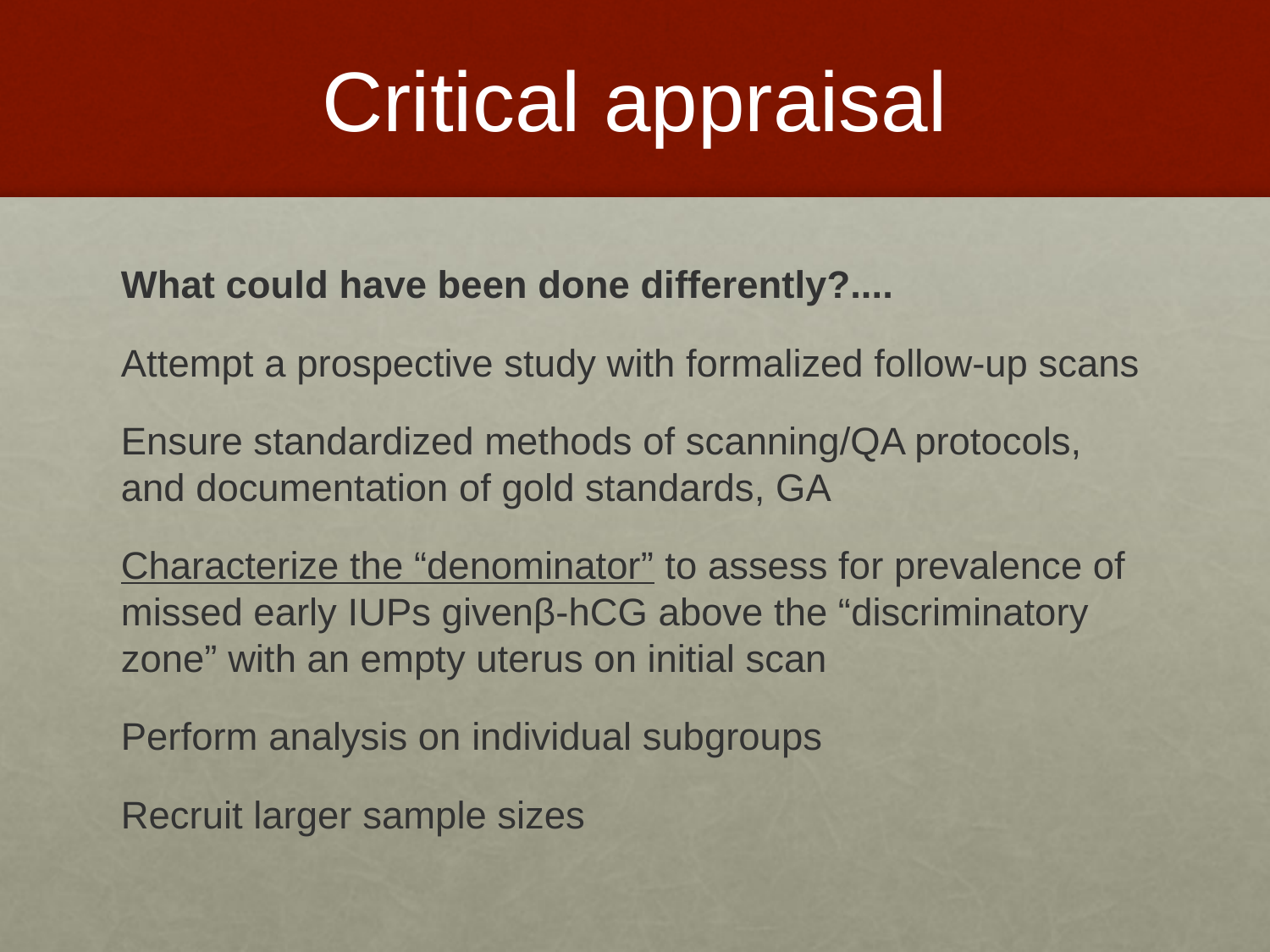

# Critical appraisal
What could have been done differently?....
Attempt a prospective study with formalized follow-up scans
Ensure standardized methods of scanning/QA protocols, and documentation of gold standards, GA
Characterize the “denominator” to assess for prevalence of missed early IUPs givenβ-hCG above the “discriminatory zone” with an empty uterus on initial scan
Perform analysis on individual subgroups
Recruit larger sample sizes